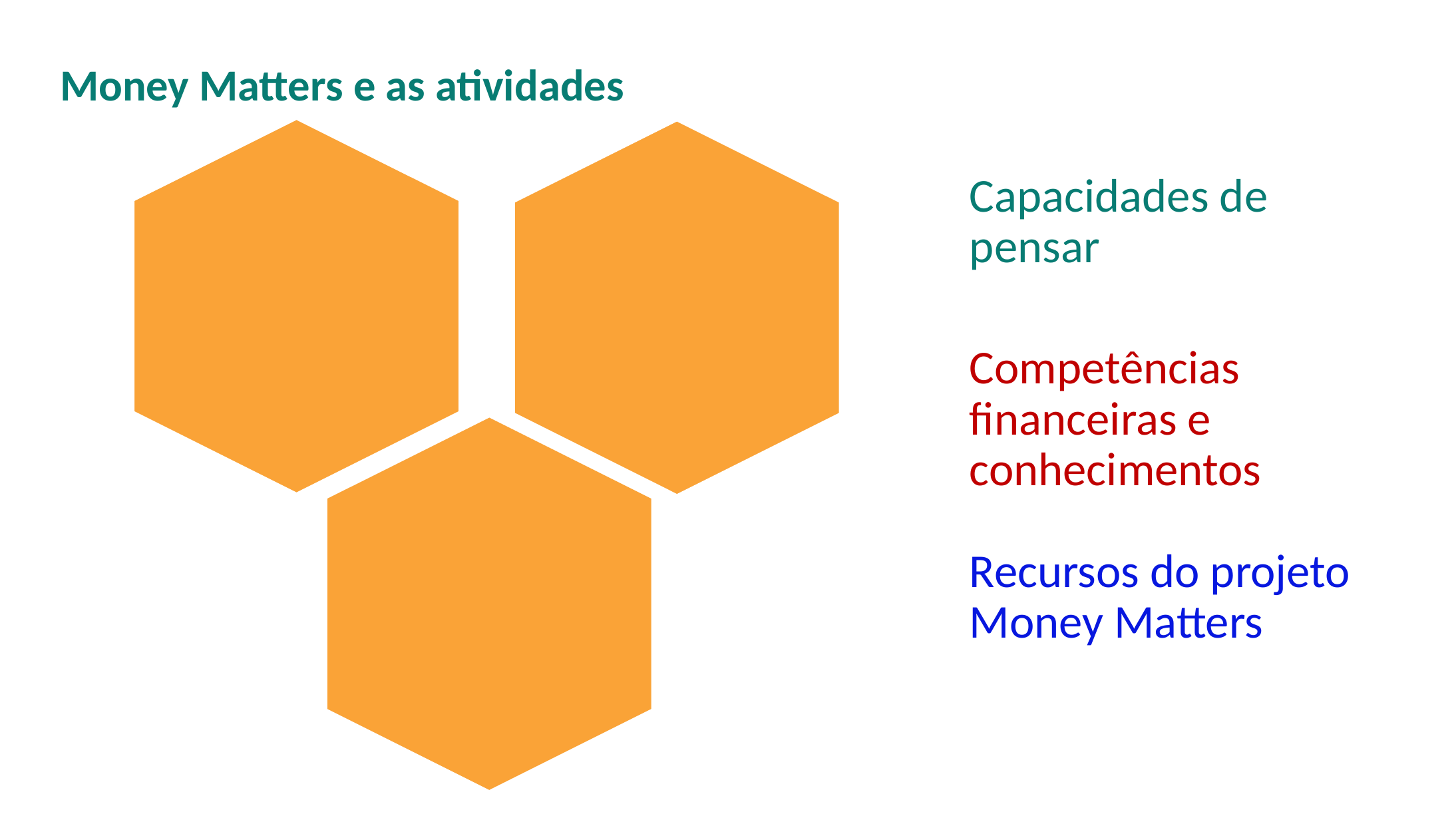

# Money Matters e as atividades
Capacidades de pensar
Competências financeiras e conhecimentos
Recursos do projeto Money Matters